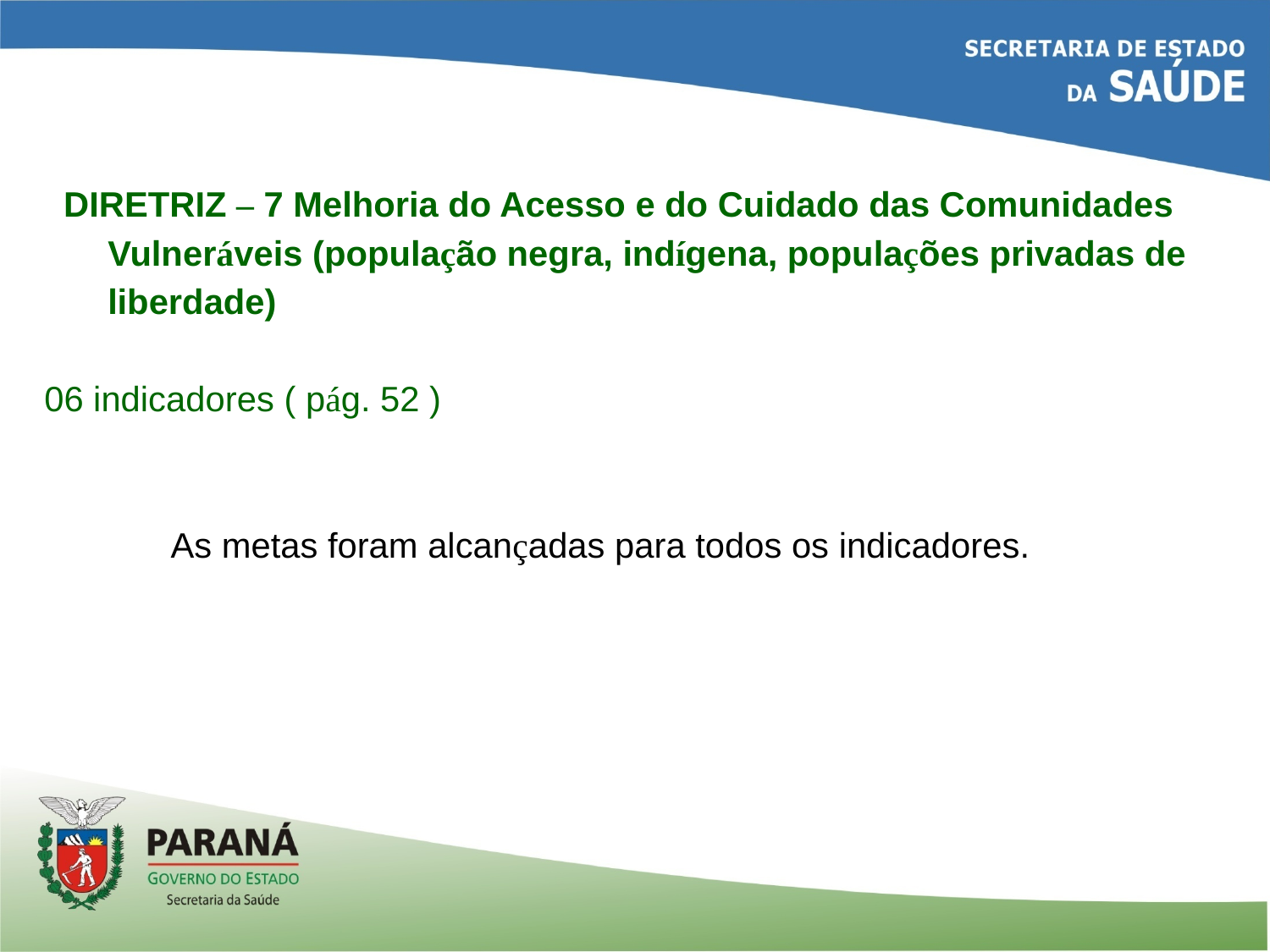

DIRETRIZ – 7 Melhoria do Acesso e do Cuidado das Comunidades Vulneráveis (população negra, indígena, populações privadas de liberdade)

06 indicadores ( pág. 52 )

             As metas foram alcançadas para todos os indicadores.